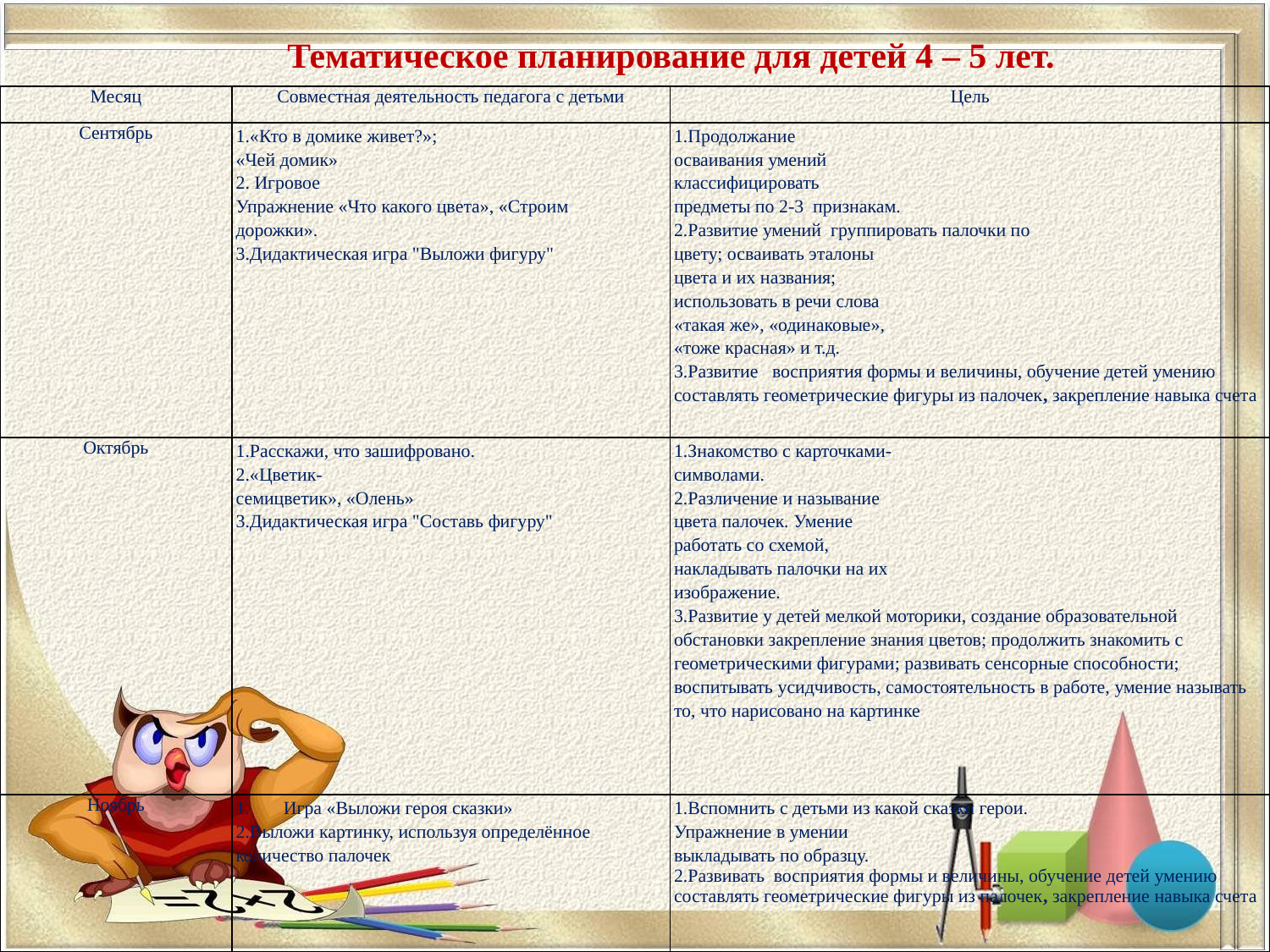

Тематическое планирование для детей 4 – 5 лет.

| Месяц | Совместная деятельность педагога с детьми | Цель |
| --- | --- | --- |
| Сентябрь | 1.«Кто в домике живет?»; «Чей домик» 2. Игровое Упражнение «Что какого цвета», «Строим дорожки». 3.Дидактическая игра "Выложи фигуру" | 1.Продолжание осваивания умений классифицировать предметы по 2-3 признакам. 2.Развитие умений группировать палочки по цвету; осваивать эталоны цвета и их названия; использовать в речи слова «такая же», «одинаковые», «тоже красная» и т.д. 3.Развитие восприятия формы и величины, обучение детей умению составлять геометрические фигуры из палочек, закрепление навыка счета |
| Октябрь | 1.Расскажи, что зашифровано. 2.«Цветик- семицветик», «Олень» 3.Дидактическая игра "Составь фигуру" | 1.Знакомство с карточками- символами. 2.Различение и называние цвета палочек. Умение работать со схемой, накладывать палочки на их изображение. 3.Развитие у детей мелкой моторики, создание образовательной обстановки закрепление знания цветов; продолжить знакомить с геометрическими фигурами; развивать сенсорные способности; воспитывать усидчивость, самостоятельность в работе, умение называть то, что нарисовано на картинке |
| Ноябрь | Игра «Выложи героя сказки» 2.Выложи картинку, используя определённое количество палочек | 1.Вспомнить с детьми из какой сказки герои. Упражнение в умении выкладывать по образцу. 2.Развивать восприятия формы и величины, обучение детей умению составлять геометрические фигуры из палочек, закрепление навыка счета |